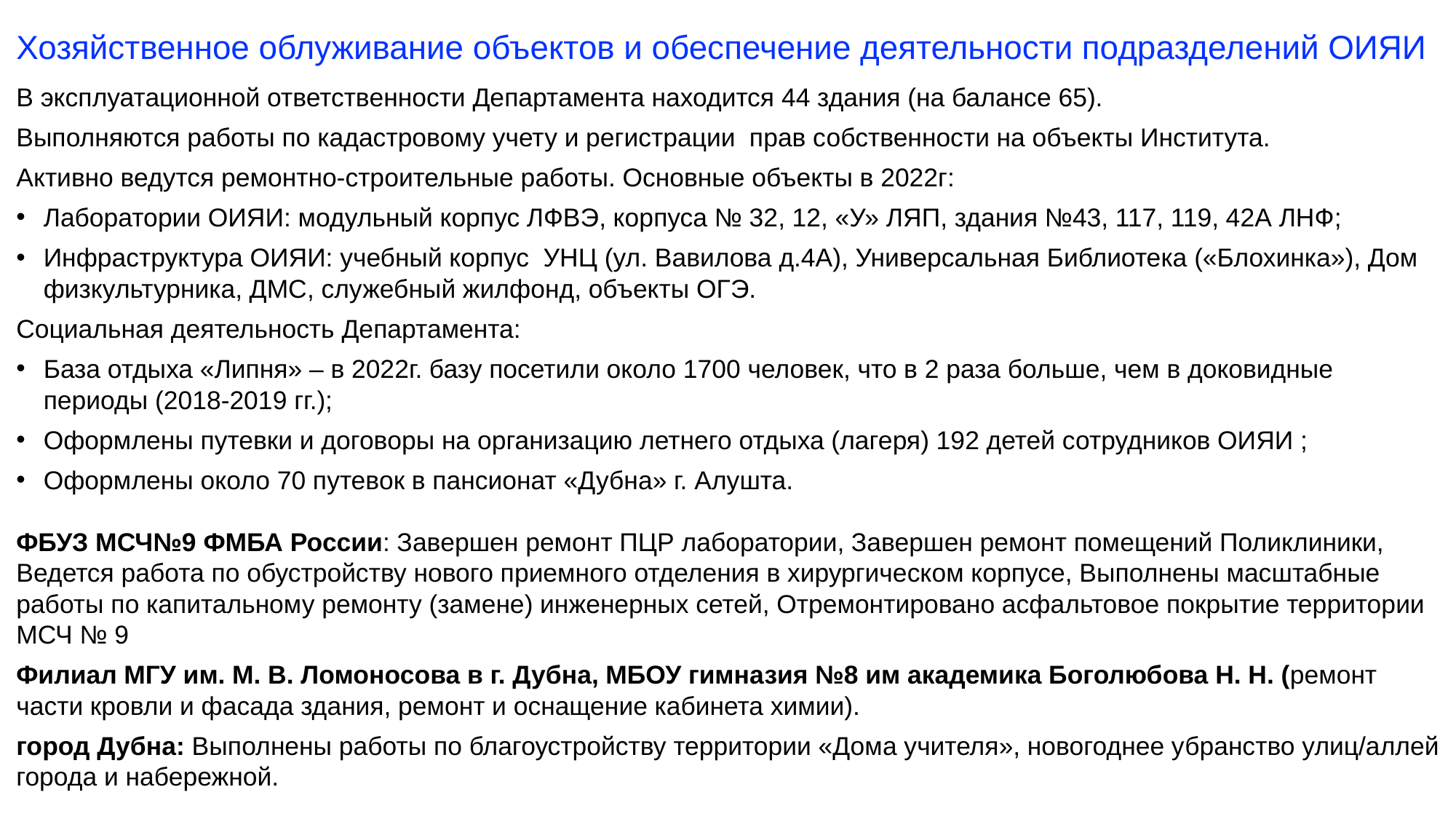

# Хозяйственное облуживание объектов и обеспечение деятельности подразделений ОИЯИ
В эксплуатационной ответственности Департамента находится 44 здания (на балансе 65).
Выполняются работы по кадастровому учету и регистрации  прав собственности на объекты Института.
Активно ведутся ремонтно-строительные работы. Основные объекты в 2022г:
Лаборатории ОИЯИ: модульный корпус ЛФВЭ, корпуса № 32, 12, «У» ЛЯП, здания №43, 117, 119, 42А ЛНФ;
Инфраструктура ОИЯИ: учебный корпус  УНЦ (ул. Вавилова д.4А), Универсальная Библиотека («Блохинка»), Дом физкультурника, ДМС, служебный жилфонд, объекты ОГЭ.
Социальная деятельность Департамента:
База отдыха «Липня» – в 2022г. базу посетили около 1700 человек, что в 2 раза больше, чем в доковидные периоды (2018-2019 гг.);
Оформлены путевки и договоры на организацию летнего отдыха (лагеря) 192 детей сотрудников ОИЯИ ;
Оформлены около 70 путевок в пансионат «Дубна» г. Алушта.

ФБУЗ МСЧ№9 ФМБА России: Завершен ремонт ПЦР лаборатории, Завершен ремонт помещений Поликлиники, Ведется работа по обустройству нового приемного отделения в хирургическом корпусе, Выполнены масштабные работы по капитальному ремонту (замене) инженерных сетей, Отремонтировано асфальтовое покрытие территории МСЧ № 9
Филиал МГУ им. М. В. Ломоносова в г. Дубна, МБОУ гимназия №8 им академика Боголюбова Н. Н. (ремонт части кровли и фасада здания, ремонт и оснащение кабинета химии).
город Дубна: Выполнены работы по благоустройству территории «Дома учителя», новогоднее убранство улиц/аллей города и набережной.